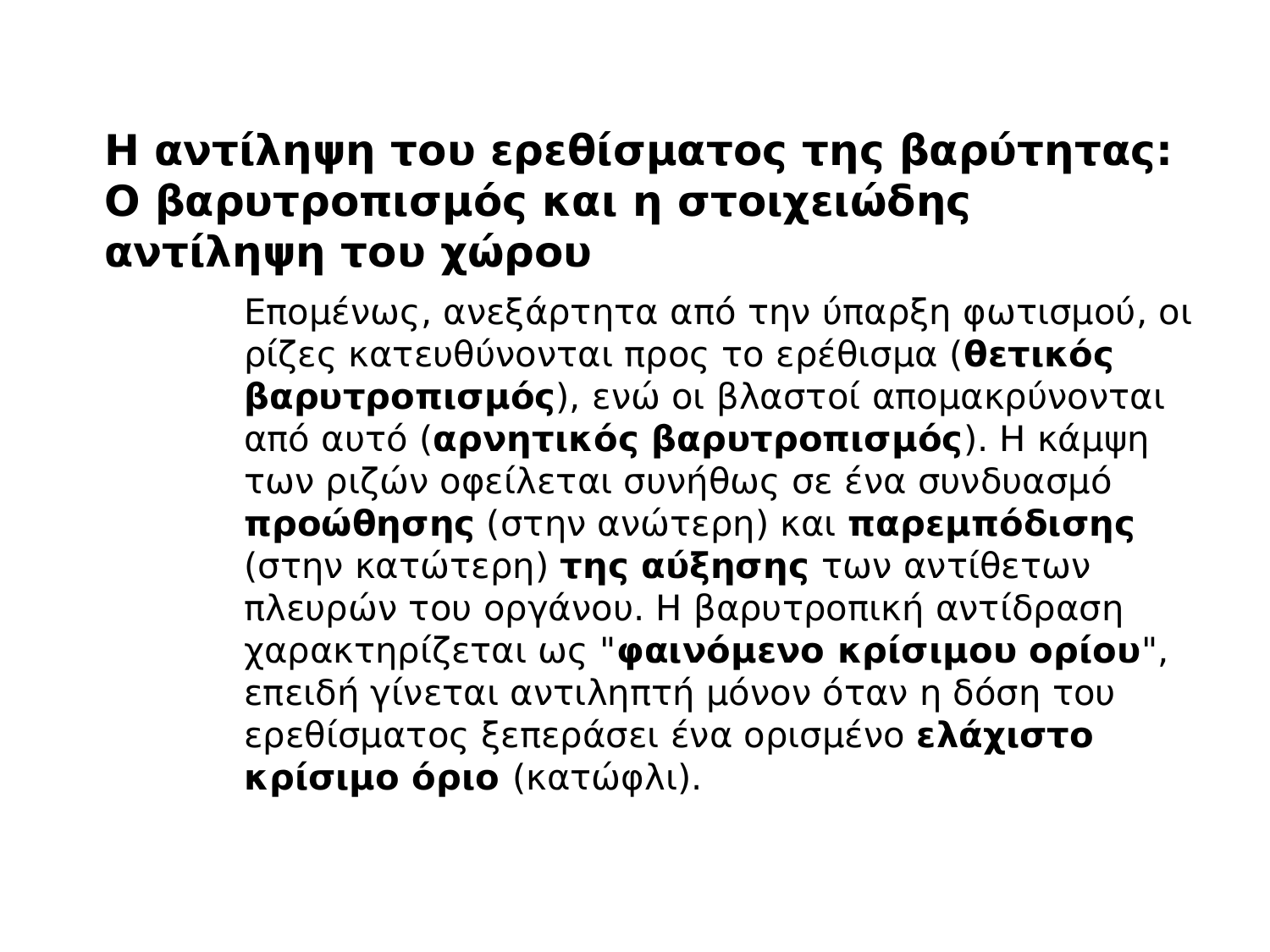

Η αντίληψη του ερεθίσματος της βαρύτητας: Ο βαρυτροπισμός και η στοιχειώδης αντίληψη του χώρου
Επομένως, ανεξάρτητα από την ύπαρξη φωτισμού, οι ρίζες κατευθύνονται προς το ερέθισμα (θετικός βαρυτροπισμός), ενώ οι βλαστοί απομακρύνονται από αυτό (αρνητικός βαρυτροπισμός). Η κάμψη των ριζών οφείλεται συνήθως σε ένα συνδυασμό προώθησης (στην ανώτερη) και παρεμπόδισης (στην κατώτερη) της αύξησης των αντίθετων πλευρών του οργάνου. Η βαρυτροπική αντίδραση χαρακτηρίζεται ως "φαινόμενο κρίσιμου ορίου", επειδή γίνεται αντιληπτή μόνον όταν η δόση του ερεθίσματος ξεπεράσει ένα ορισμένο ελάχιστο κρίσιμο όριο (κατώφλι).